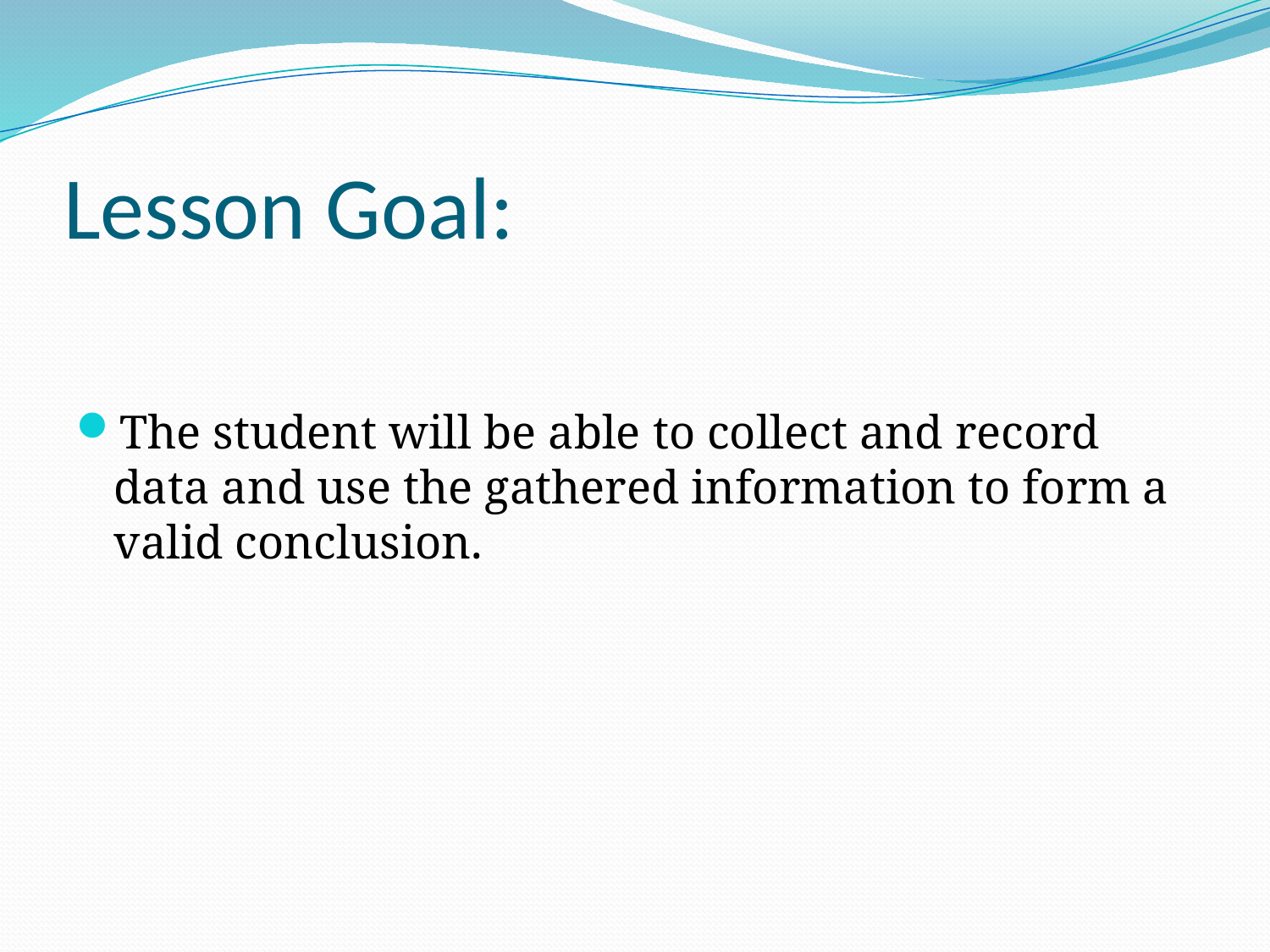

# Lesson Goal:

The student will be able to collect and record data and use the gathered information to form a valid conclusion.